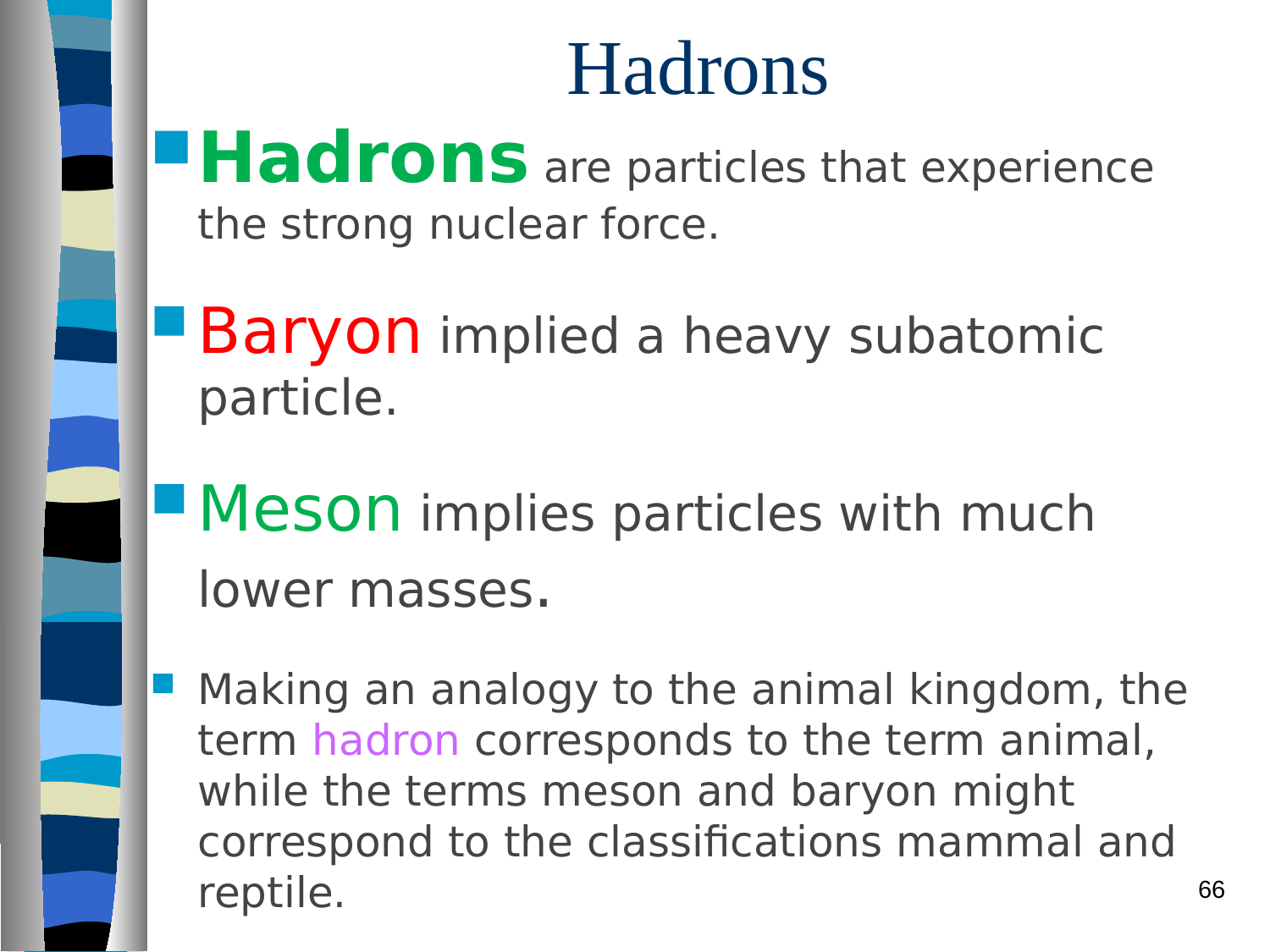

# Hadrons
Hadrons are particles that experience the strong nuclear force.

Baryon implied a heavy subatomic particle.

Meson implies particles with much lower masses.

Making an analogy to the animal kingdom, the term hadron corresponds to the term animal, while the terms meson and baryon might correspond to the classifications mammal and reptile.

66